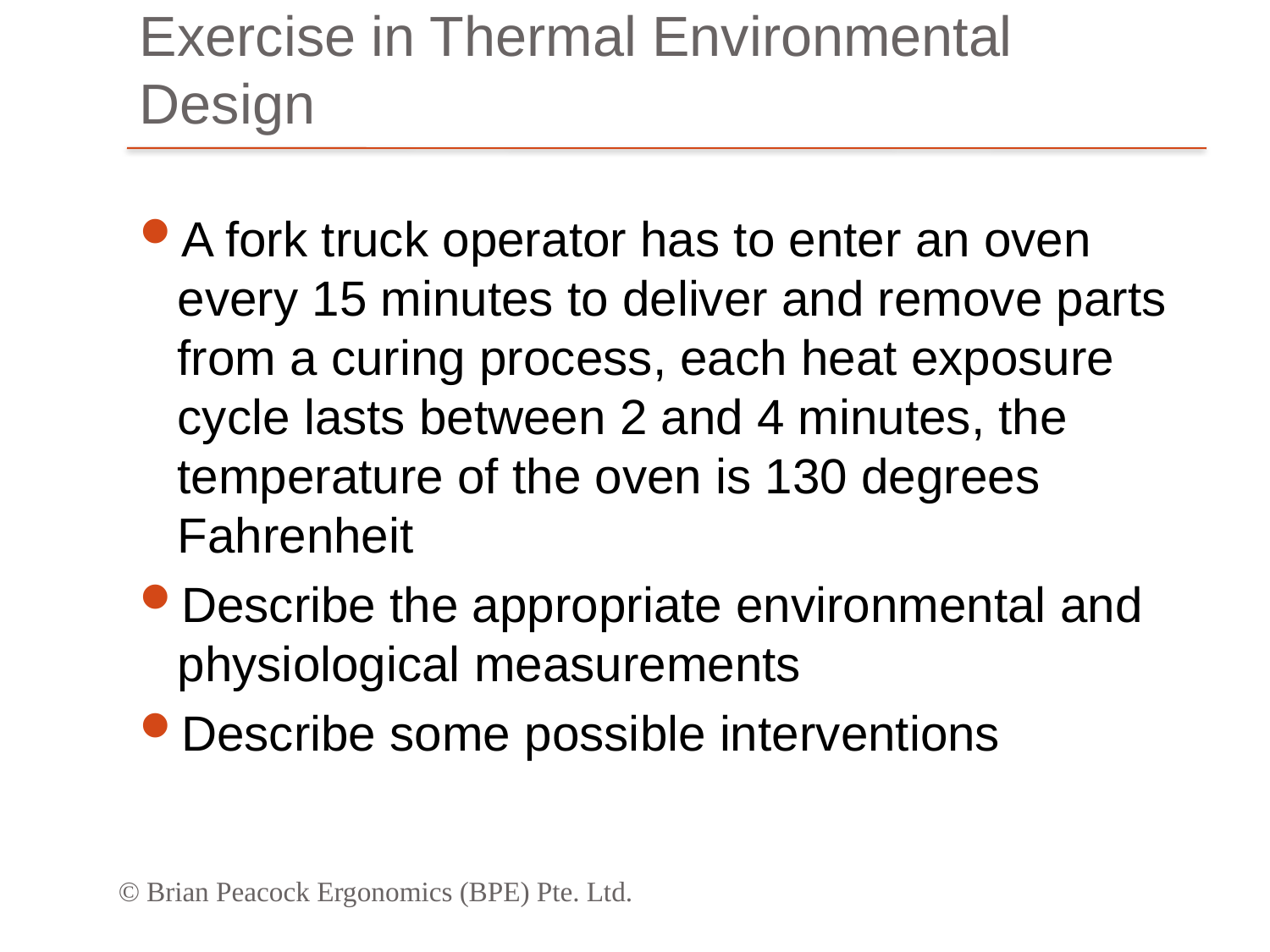

# Exercise in Thermal Environmental Design
A fork truck operator has to enter an oven every 15 minutes to deliver and remove parts from a curing process, each heat exposure cycle lasts between 2 and 4 minutes, the temperature of the oven is 130 degrees Fahrenheit
Describe the appropriate environmental and physiological measurements
Describe some possible interventions
© Brian Peacock Ergonomics (BPE) Pte. Ltd.